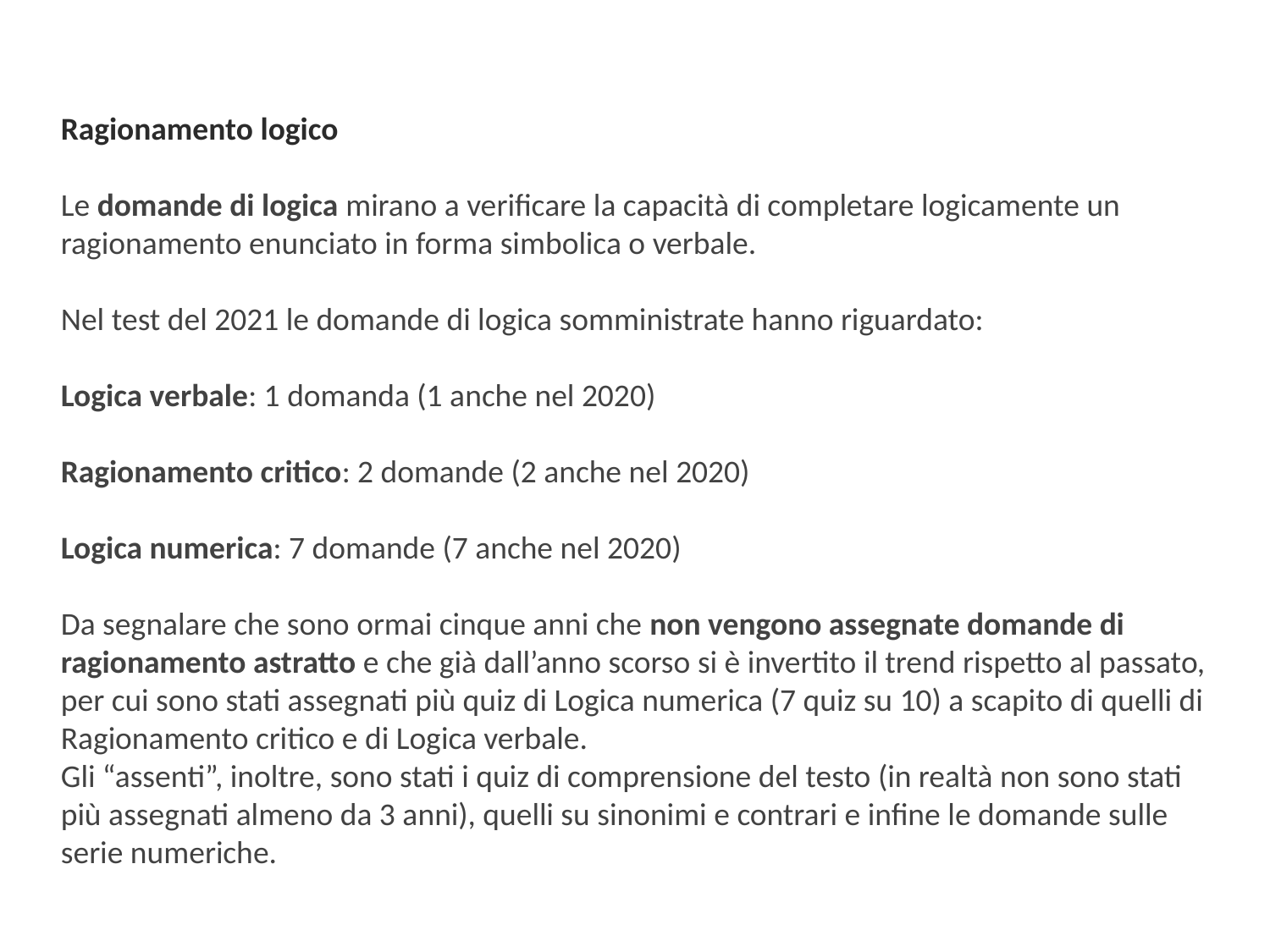

Ragionamento logico

Le domande di logica mirano a verificare la capacità di completare logicamente un ragionamento enunciato in forma simbolica o verbale.

Nel test del 2021 le domande di logica somministrate hanno riguardato:

Logica verbale: 1 domanda (1 anche nel 2020)

Ragionamento critico: 2 domande (2 anche nel 2020)

Logica numerica: 7 domande (7 anche nel 2020)

Da segnalare che sono ormai cinque anni che non vengono assegnate domande di ragionamento astratto e che già dall’anno scorso si è invertito il trend rispetto al passato, per cui sono stati assegnati più quiz di Logica numerica (7 quiz su 10) a scapito di quelli di Ragionamento critico e di Logica verbale.
Gli “assenti”, inoltre, sono stati i quiz di comprensione del testo (in realtà non sono stati più assegnati almeno da 3 anni), quelli su sinonimi e contrari e infine le domande sulle serie numeriche.